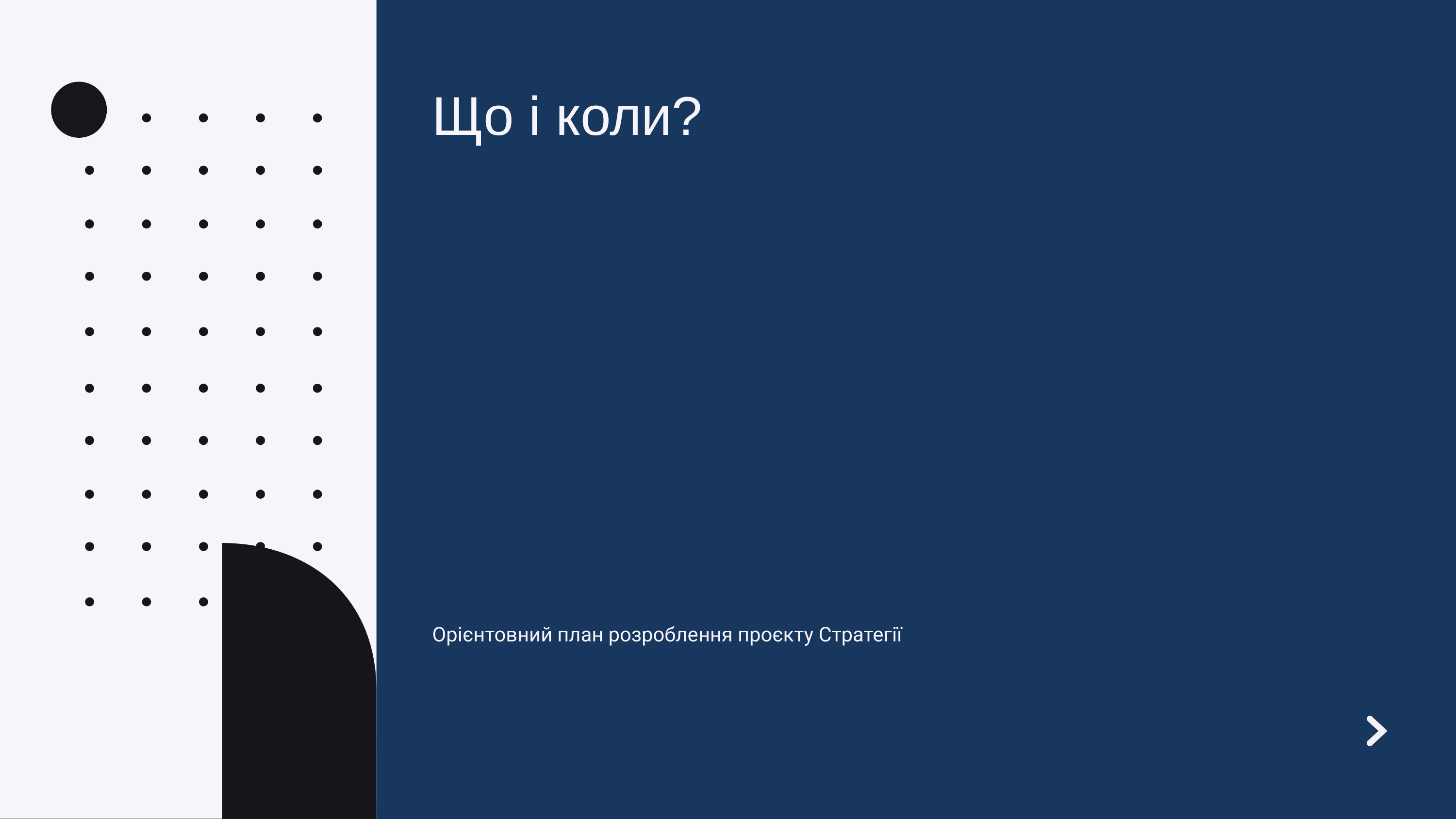

Що і коли?

Орієнтовний план розроблення проєкту Стратегії